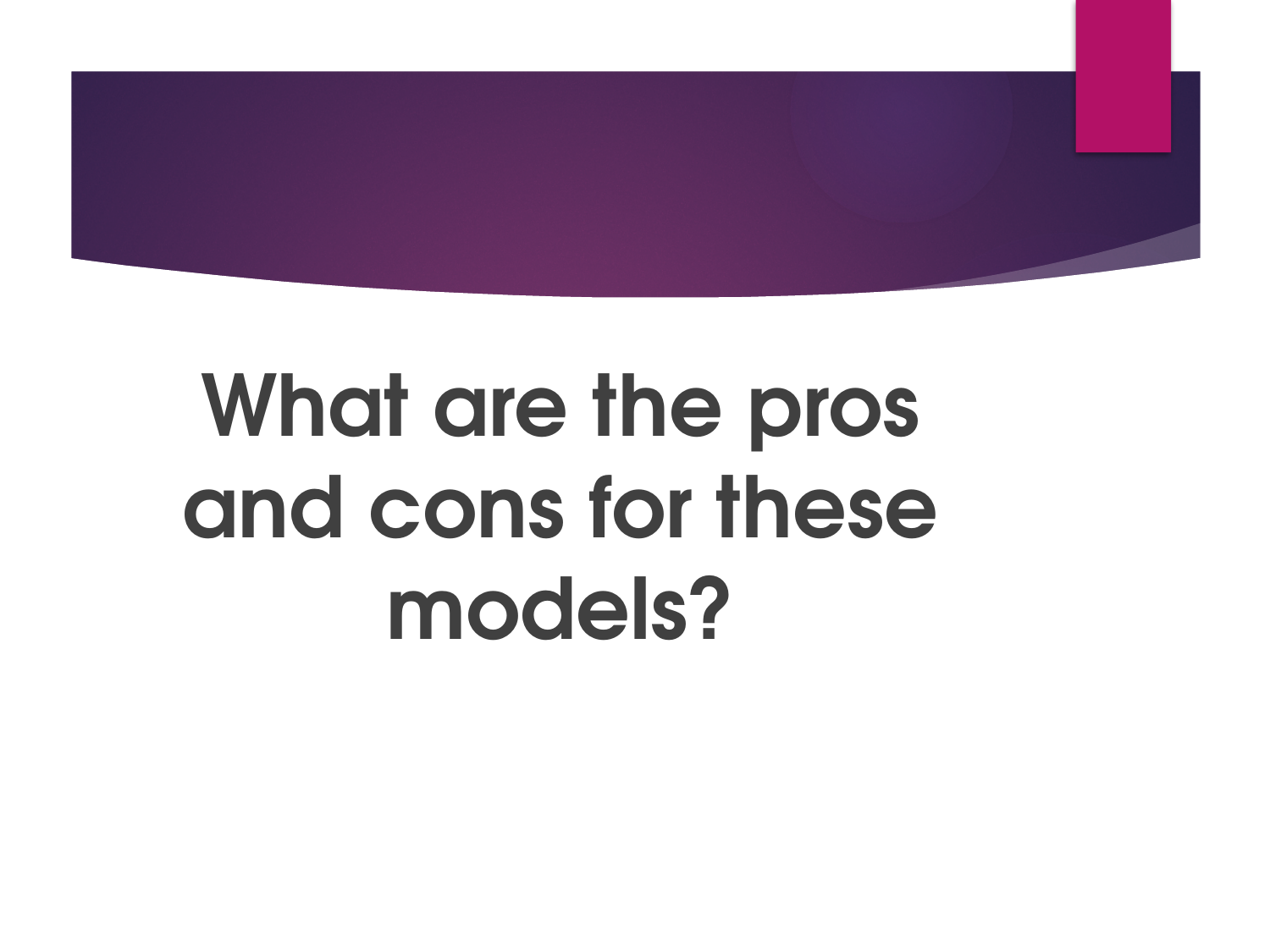

#
What are the pros and cons for these models?